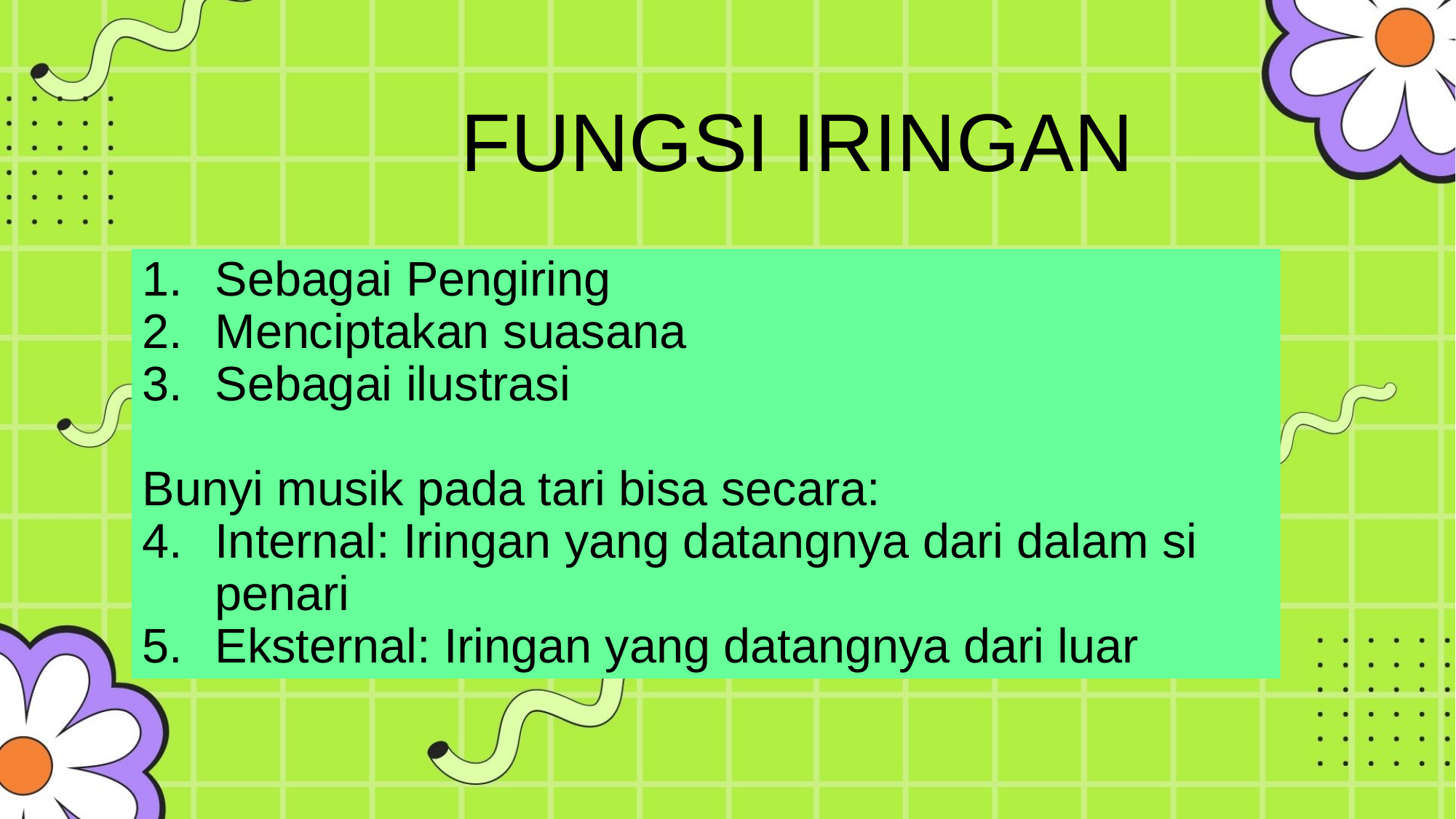

FUNGSI IRINGAN
Sebagai Pengiring
Menciptakan suasana
Sebagai ilustrasi

Bunyi musik pada tari bisa secara:
Internal: Iringan yang datangnya dari dalam si penari
Eksternal: Iringan yang datangnya dari luar